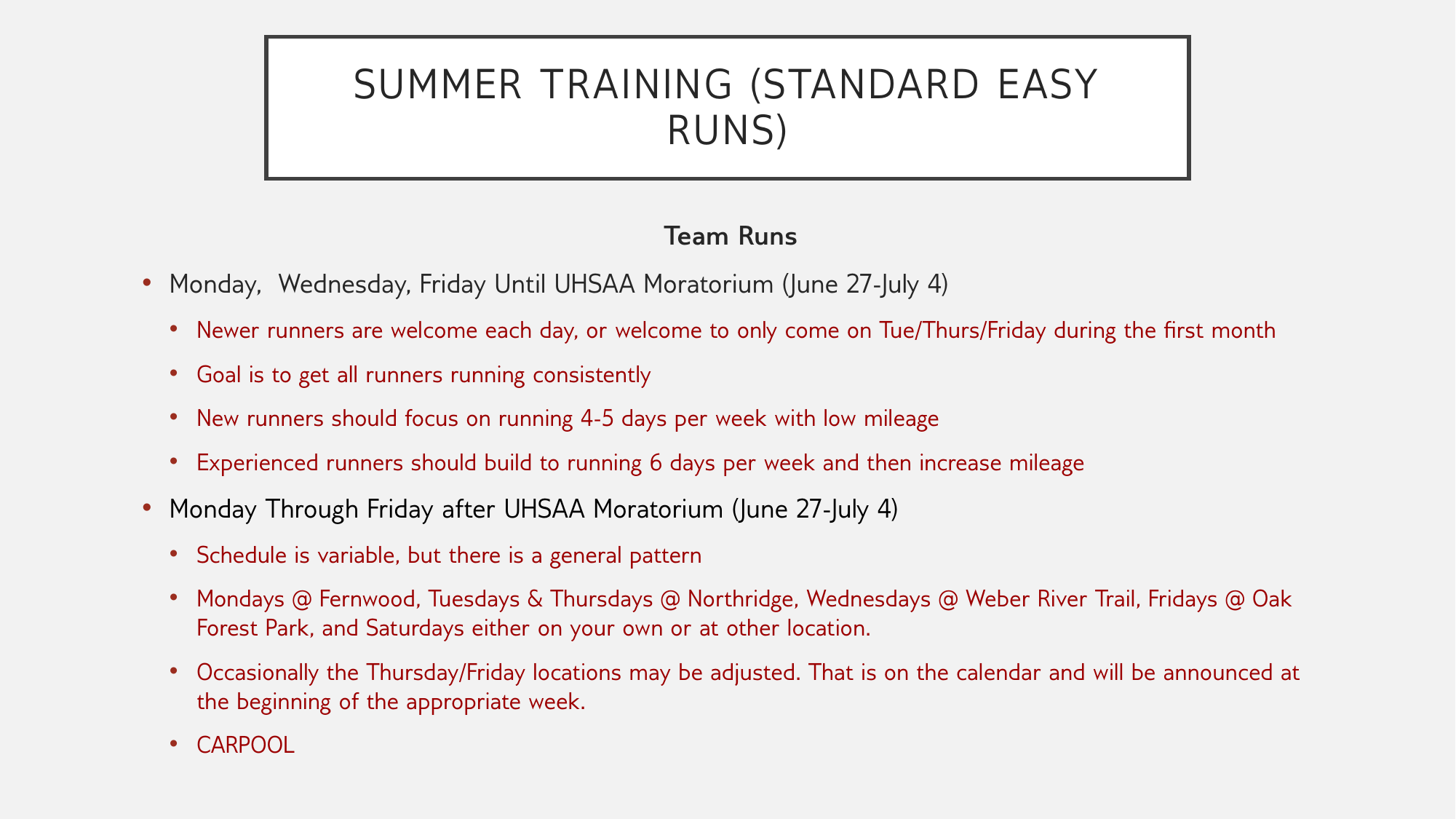

# SUMMER TRAINING (STANDARD EASY RUNS)
Team Runs
Monday,  Wednesday, Friday Until UHSAA Moratorium (June 27-July 4)
Newer runners are welcome each day, or welcome to only come on Tue/Thurs/Friday during the first month
Goal is to get all runners running consistently
New runners should focus on running 4-5 days per week with low mileage
Experienced runners should build to running 6 days per week and then increase mileage
Monday Through Friday after UHSAA Moratorium (June 27-July 4)
Schedule is variable, but there is a general pattern
Mondays @ Fernwood, Tuesdays & Thursdays @ Northridge, Wednesdays @ Weber River Trail, Fridays @ Oak Forest Park, and Saturdays either on your own or at other location.
Occasionally the Thursday/Friday locations may be adjusted. That is on the calendar and will be announced at the beginning of the appropriate week.
CARPOOL